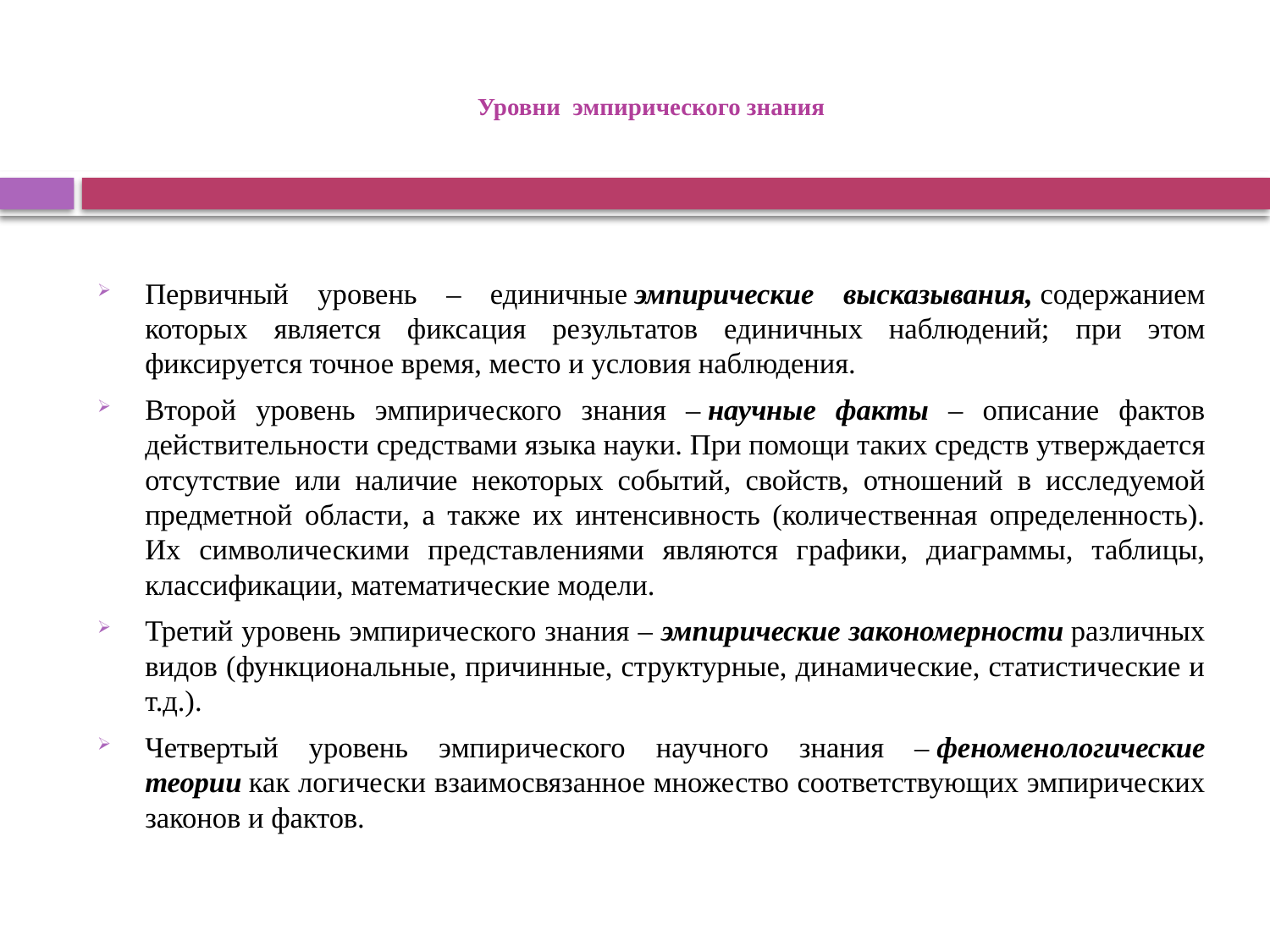

# Уровни  эмпирического знания

Первичный уровень – единичные эмпирические высказывания, содержанием которых является фиксация результатов единичных наблюдений; при этом фиксируется точное время, место и условия наблюдения.
Второй уровень эмпирического знания – научные факты – описание фактов действительности средствами языка науки. При помощи таких средств утверждается отсутствие или наличие некоторых событий, свойств, отношений в исследуемой предметной области, а также их интенсивность (количественная определенность). Их символическими представлениями являются графики, диаграммы, таблицы, классификации, математические модели.
Третий уровень эмпирического знания – эмпирические закономерности различных видов (функциональные, причинные, структурные, динамические, статистические и т.д.).
Четвертый уровень эмпирического научного знания – феноменологические теории как логически взаимосвязанное множество соответствующих эмпирических законов и фактов.